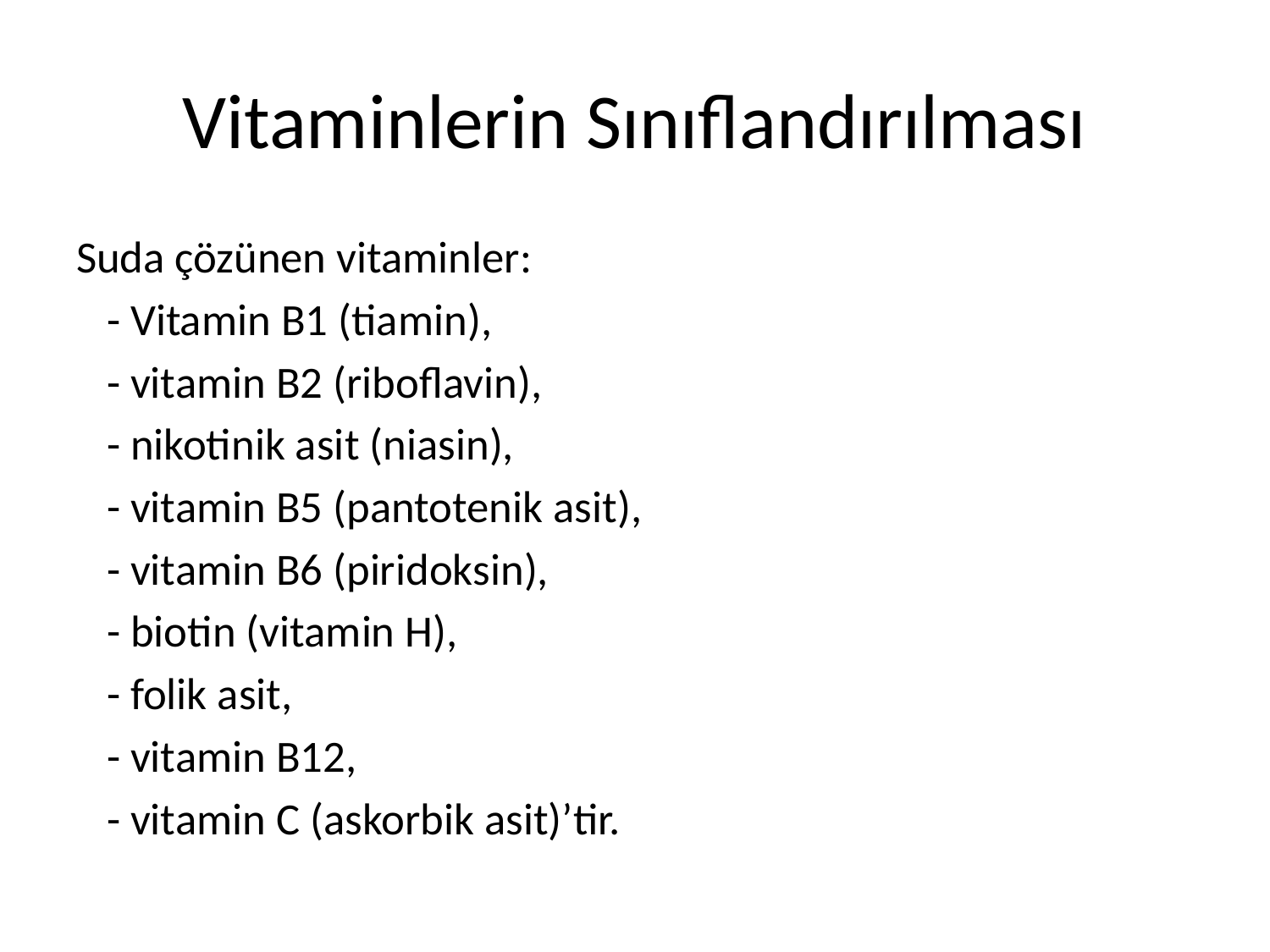

# Vitaminlerin Sınıflandırılması
Suda çözünen vitaminler:
   - Vitamin B1 (tiamin),
   - vitamin B2 (riboflavin),
   - nikotinik asit (niasin),
   - vitamin B5 (pantotenik asit),
   - vitamin B6 (piridoksin),
   - biotin (vitamin H),
   - folik asit,
   - vitamin B12,
   - vitamin C (askorbik asit)’tir.